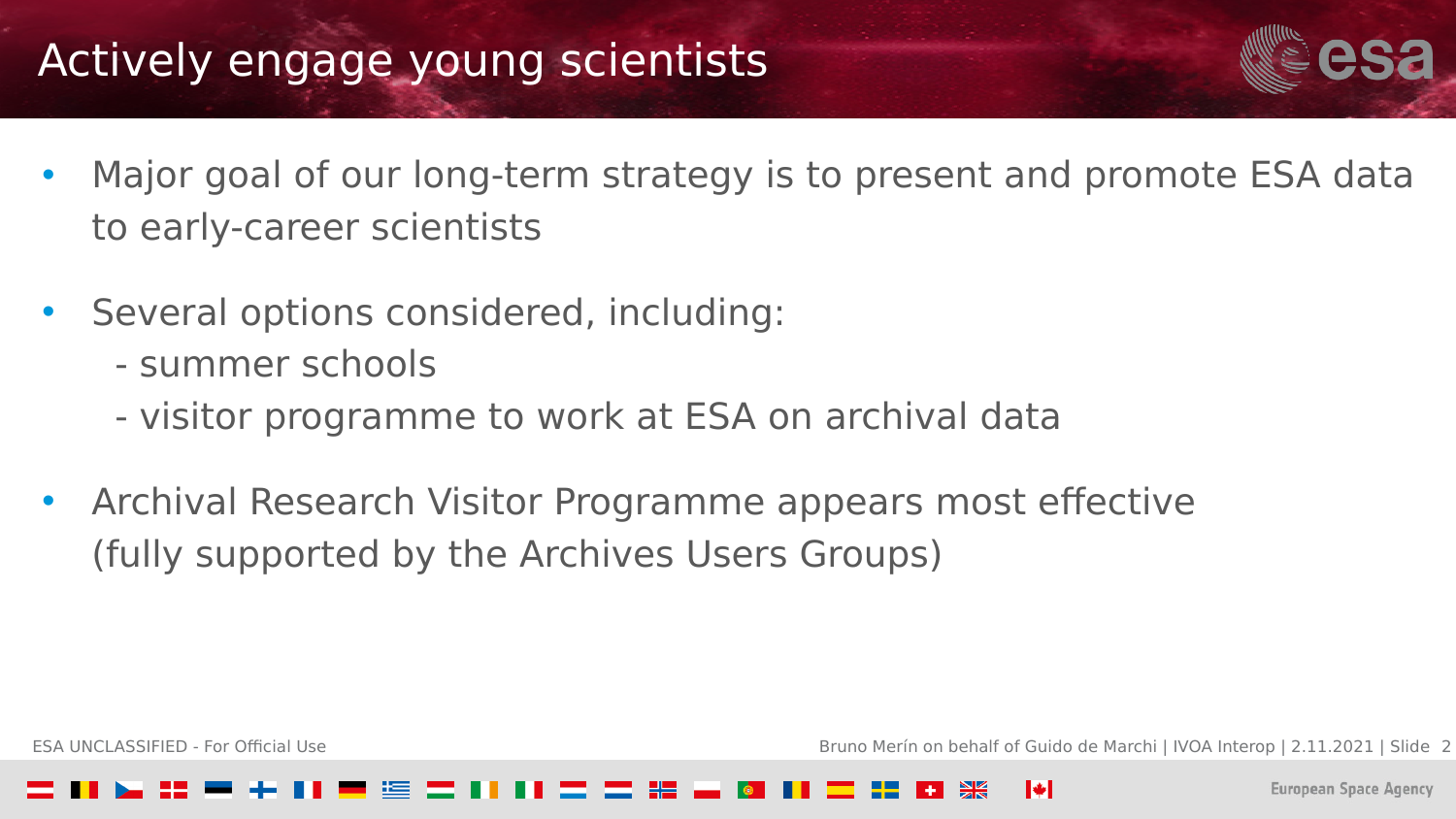

# Actively engage young scientists
Major goal of our long-term strategy is to present and promote ESA data to early-career scientists

Several options considered, including:
  - summer schools
  - visitor programme to work at ESA on archival data

Archival Research Visitor Programme appears most effective
(fully supported by the Archives Users Groups)